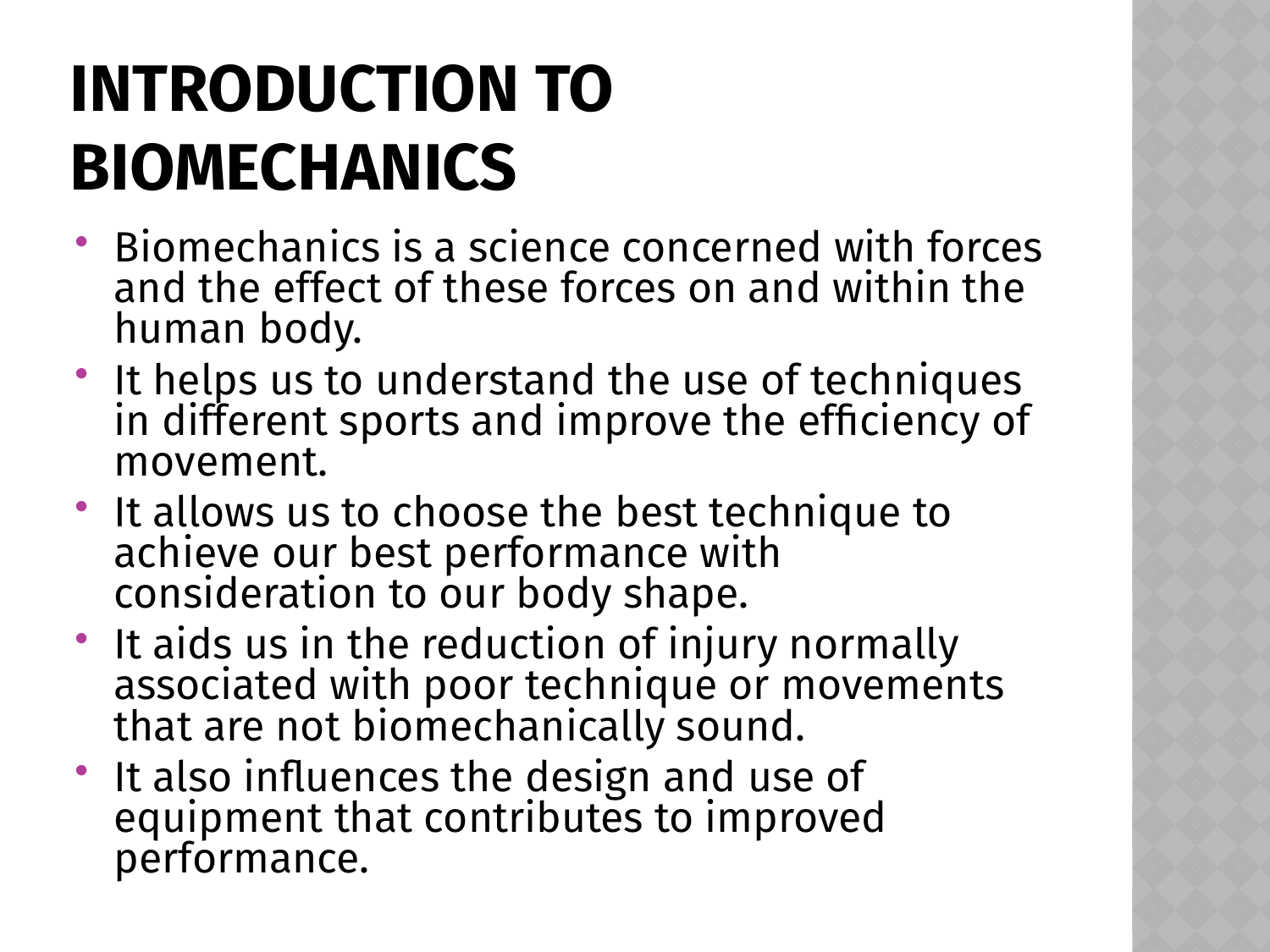

# Introduction to Biomechanics
Biomechanics is a science concerned with forces and the effect of these forces on and within the human body.
It helps us to understand the use of techniques in different sports and improve the efficiency of movement.
It allows us to choose the best technique to achieve our best performance with consideration to our body shape.
It aids us in the reduction of injury normally associated with poor technique or movements that are not biomechanically sound.
It also influences the design and use of equipment that contributes to improved performance.